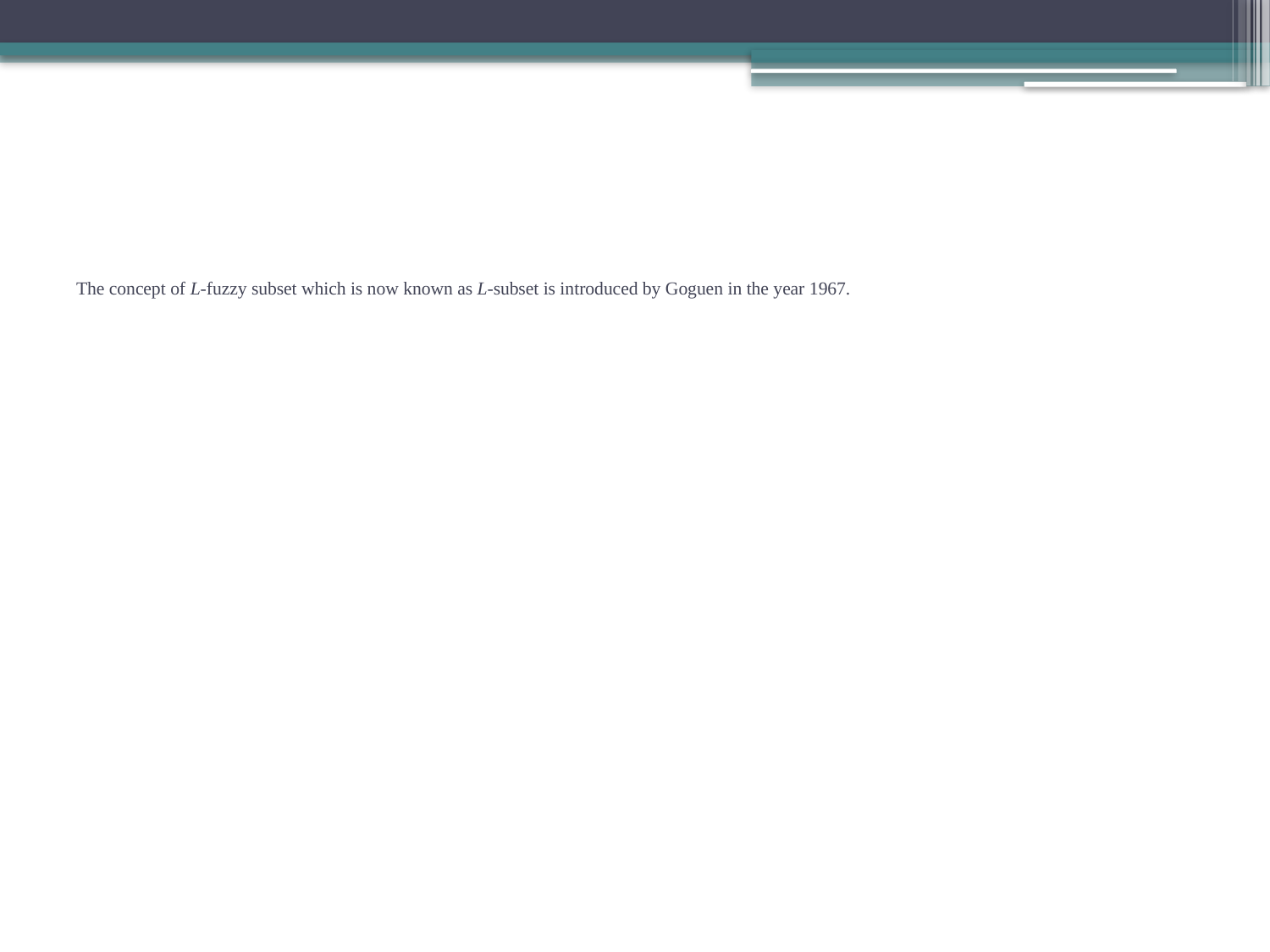

# The concept of L-fuzzy subset which is now known as L-subset is introduced by Goguen in the year 1967.